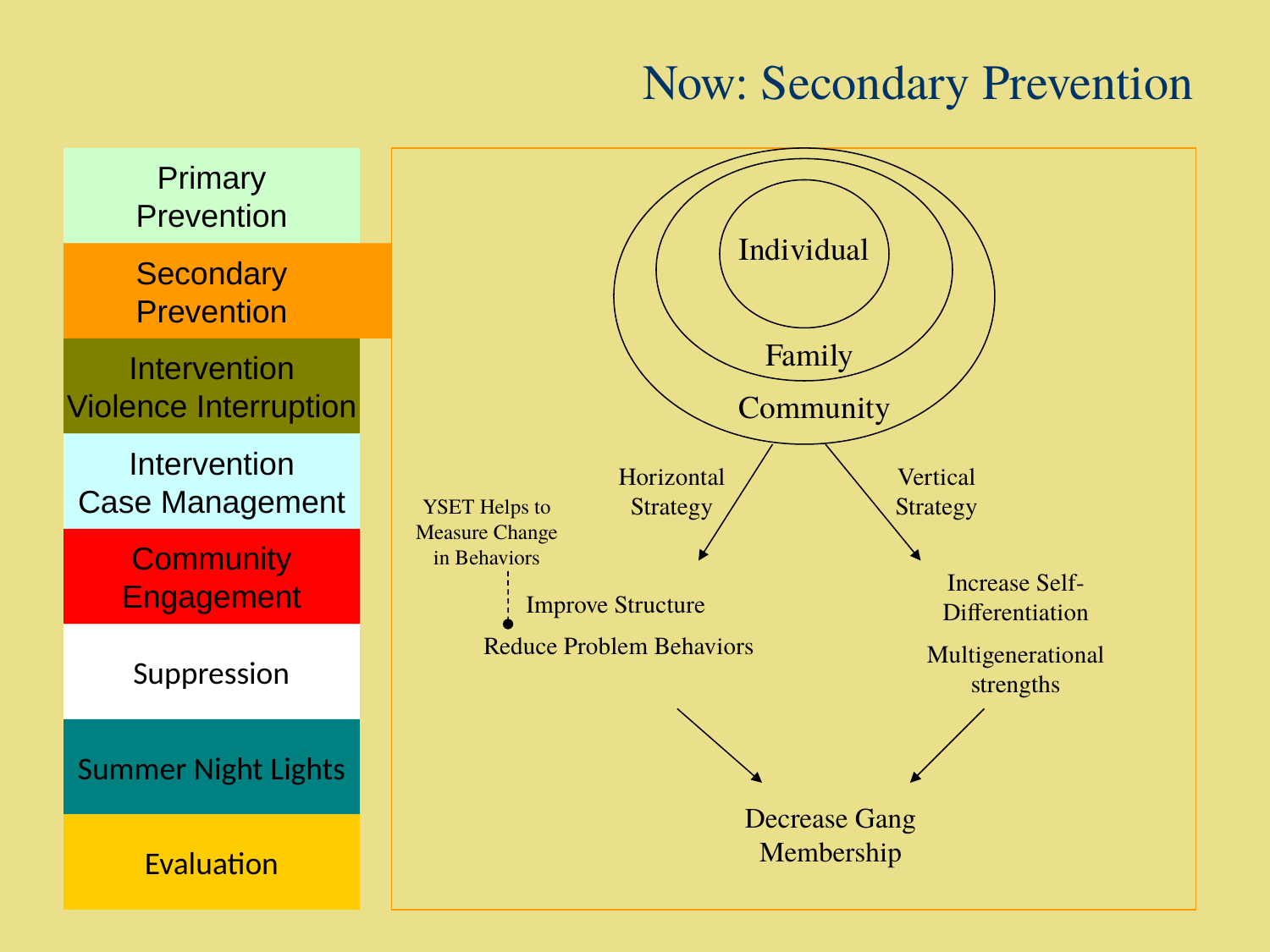

Now: Secondary Prevention
Primary
Prevention

Individual
Secondary
Prevention

Family
Intervention
Violence Interruption
Community
Intervention
Case Management

Horizontal Strategy
Vertical Strategy
YSET Helps to Measure Change in Behaviors
Community
Engagement
Increase Self-Differentiation
Multigenerational strengths

Improve Structure
Reduce Problem Behaviors
Suppression

Summer Night Lights
Decrease Gang Membership
Evaluation